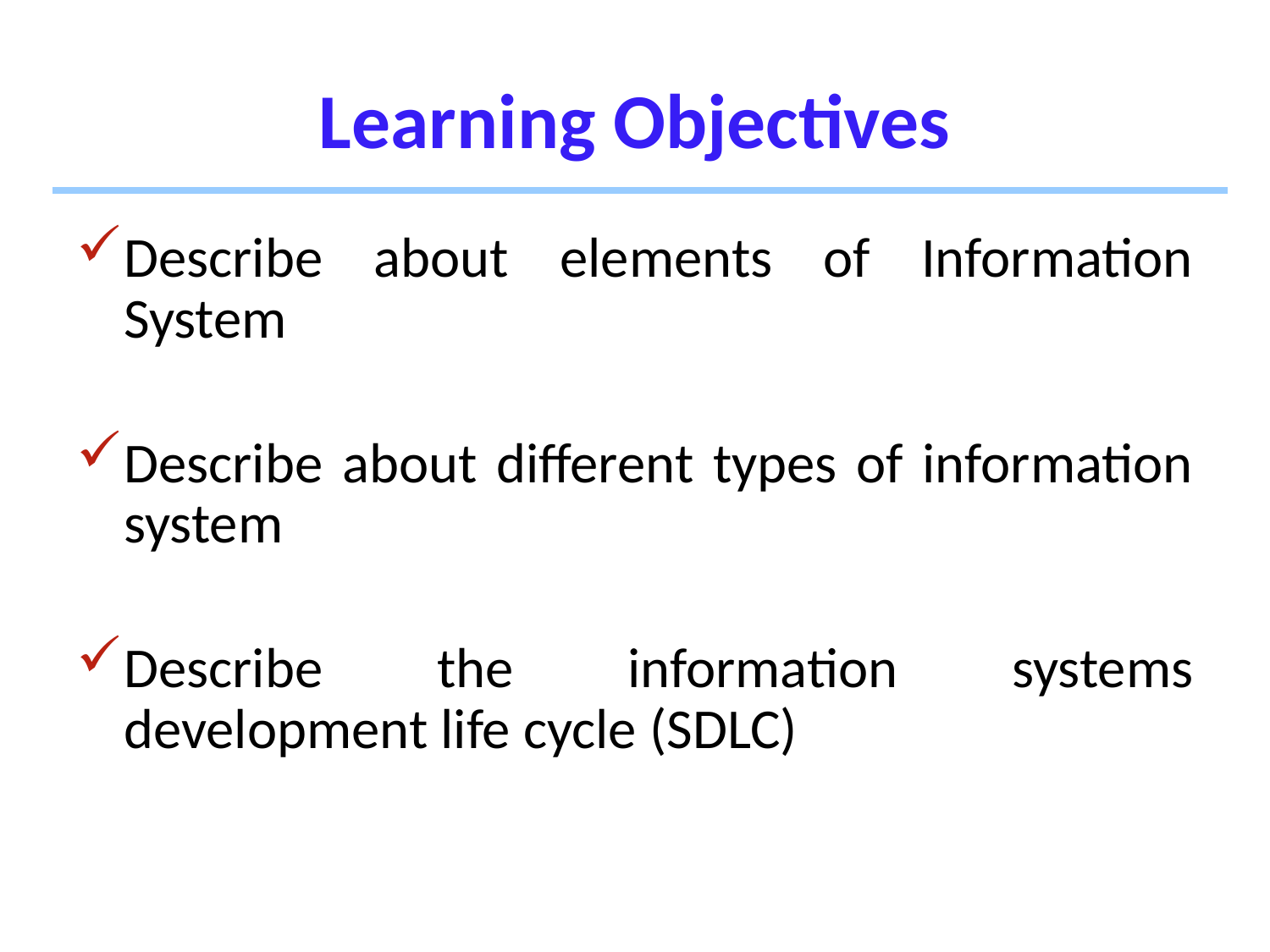

# Learning Objectives
Describe about elements of Information System

Describe about different types of information system

Describe the information systems development life cycle (SDLC)